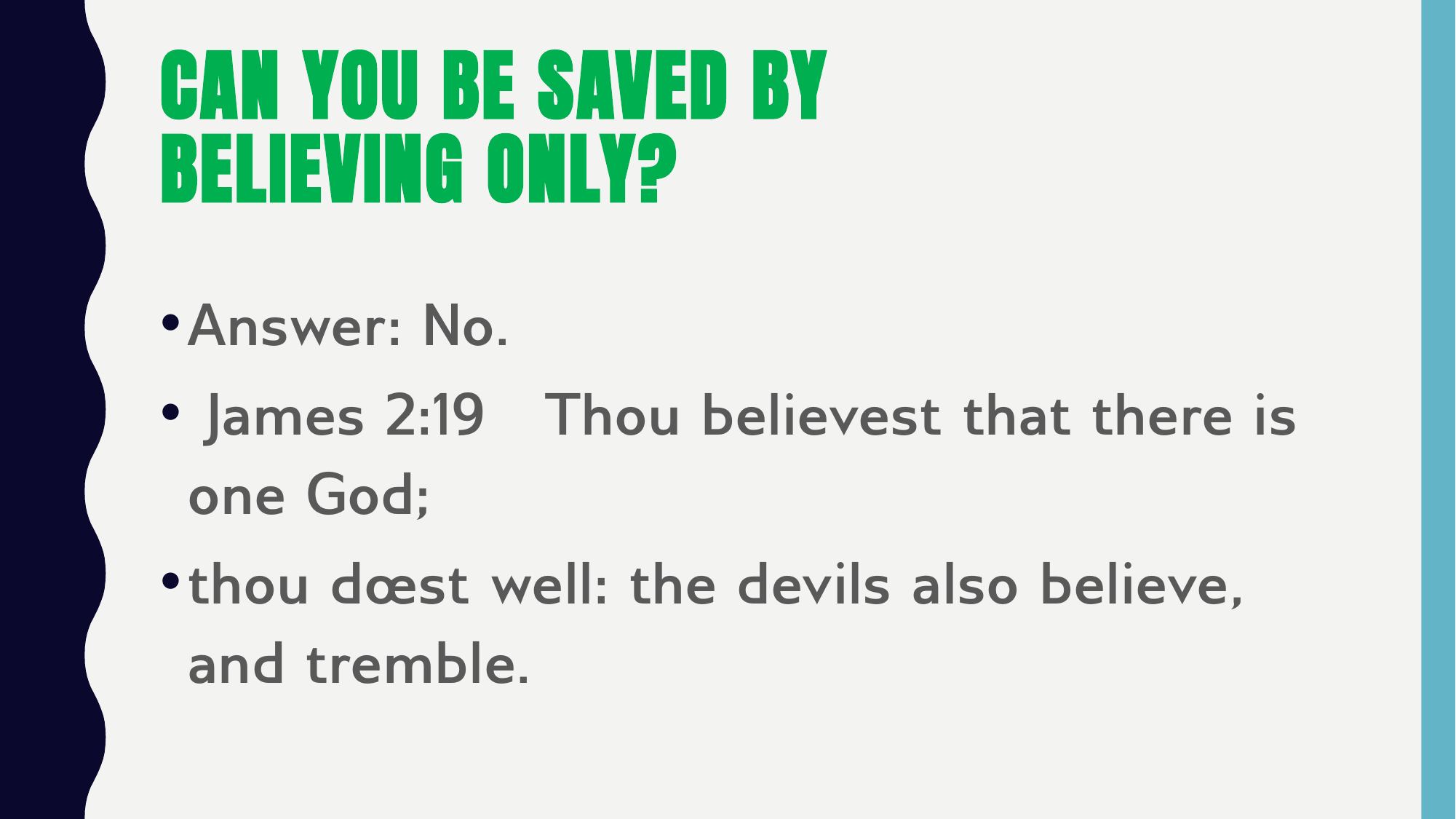

# Can you be saved by believing only?
Answer: No.
 James 2:19   Thou believest that there is one God;
thou doest well: the devils also believe, and tremble.